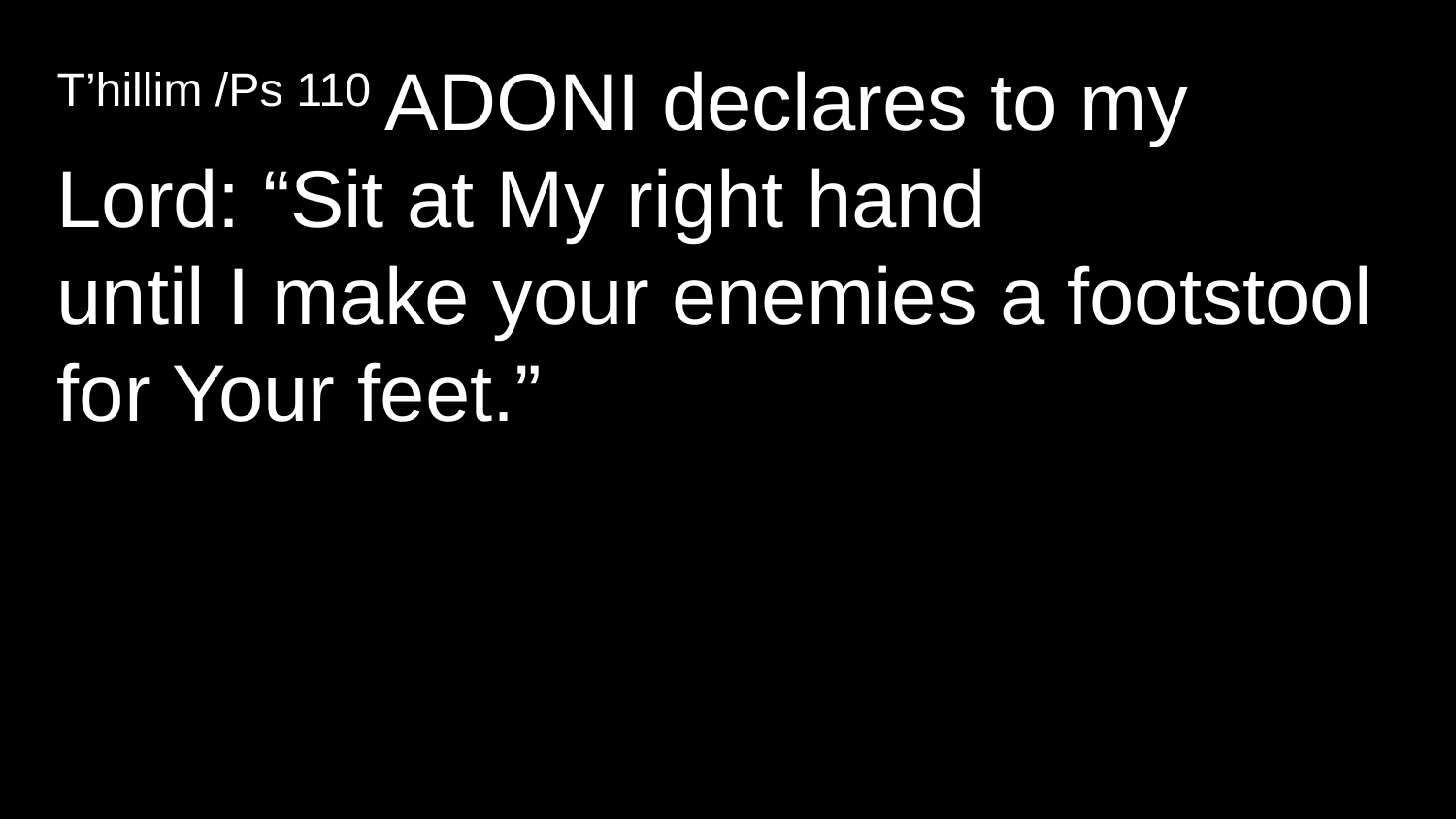

T’hillim /Ps 110 Adoni declares to my Lord: “Sit at My right hand
until I make your enemies a footstool for Your feet.”